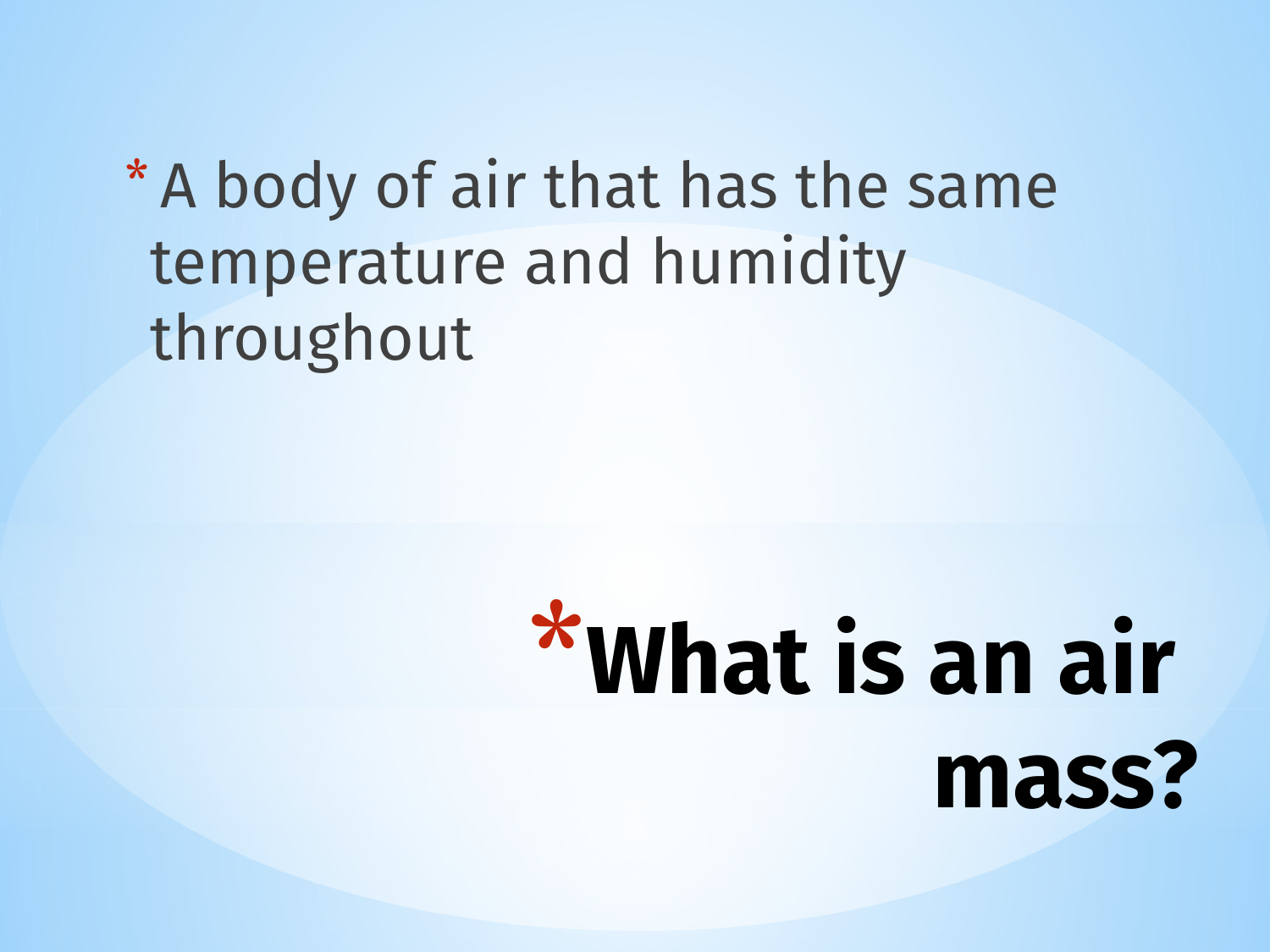

A body of air that has the same temperature and humidity throughout
# What is an air mass?